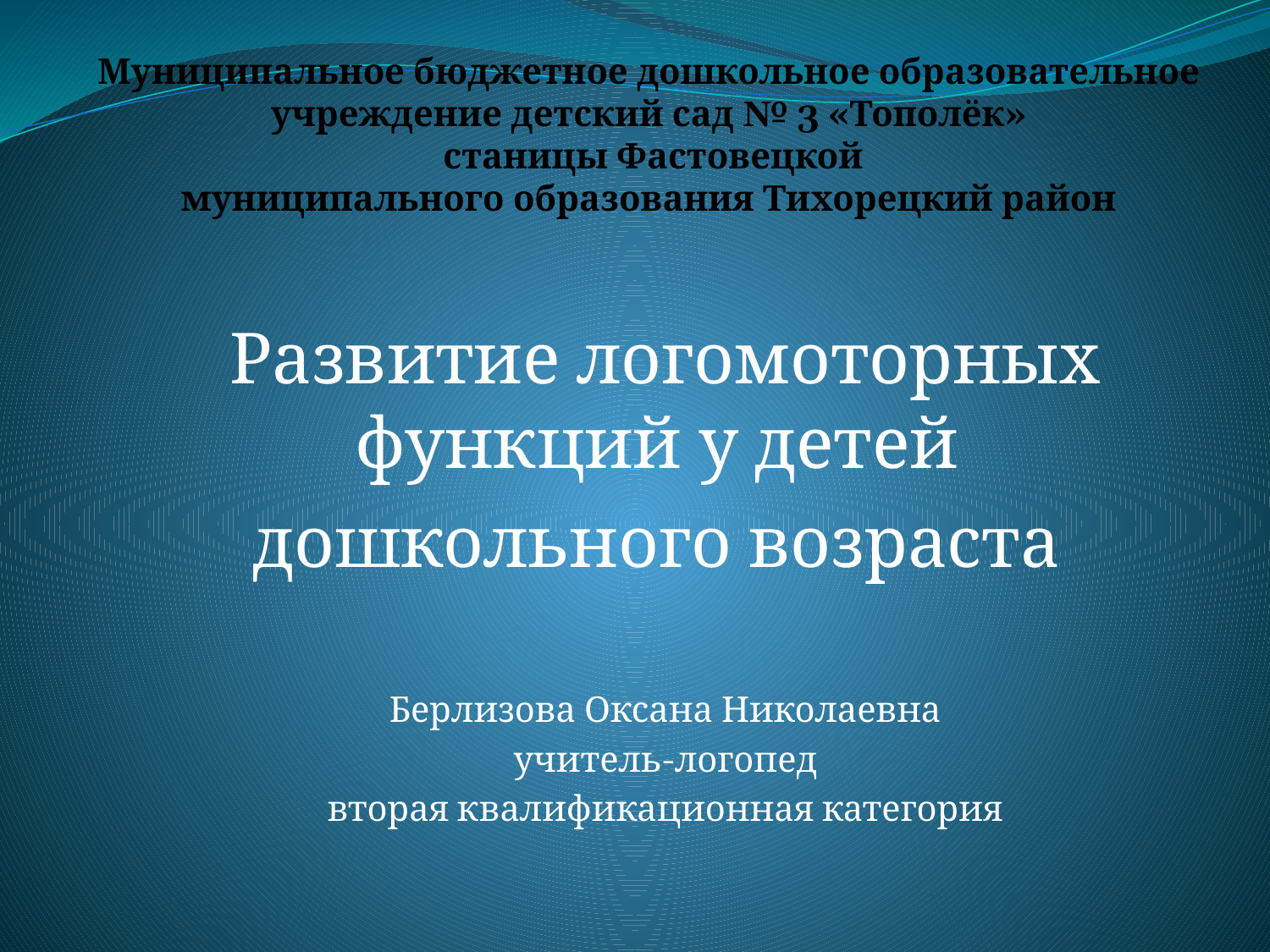

# Муниципальное бюджетное дошкольное образовательное учреждение детский сад № 3 «Тополёк» станицы Фастовецкой муниципального образования Тихорецкий район
Развитие логомоторных функций у детей
дошкольного возраста

Берлизова Оксана Николаевна
учитель-логопед
вторая квалификационная категория